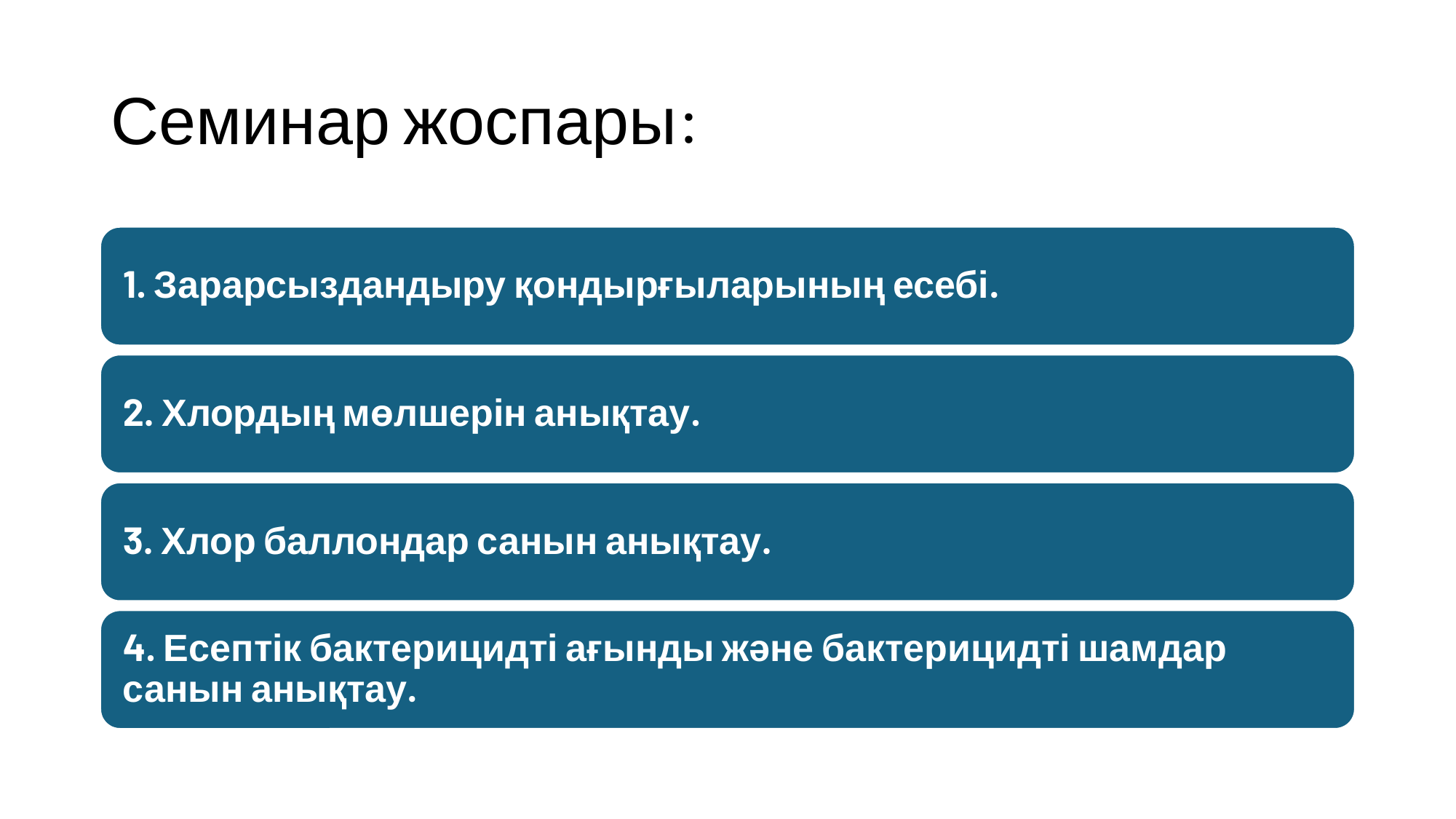

# Семинар жоспары:
1. Зарарсыздандыру қондырғыларының есебі.
2. Хлордың мөлшерін анықтау.
3. Хлор баллондар санын анықтау.
4. Есептік бактерицидті ағынды және бактерицидті шамдар санын анықтау.